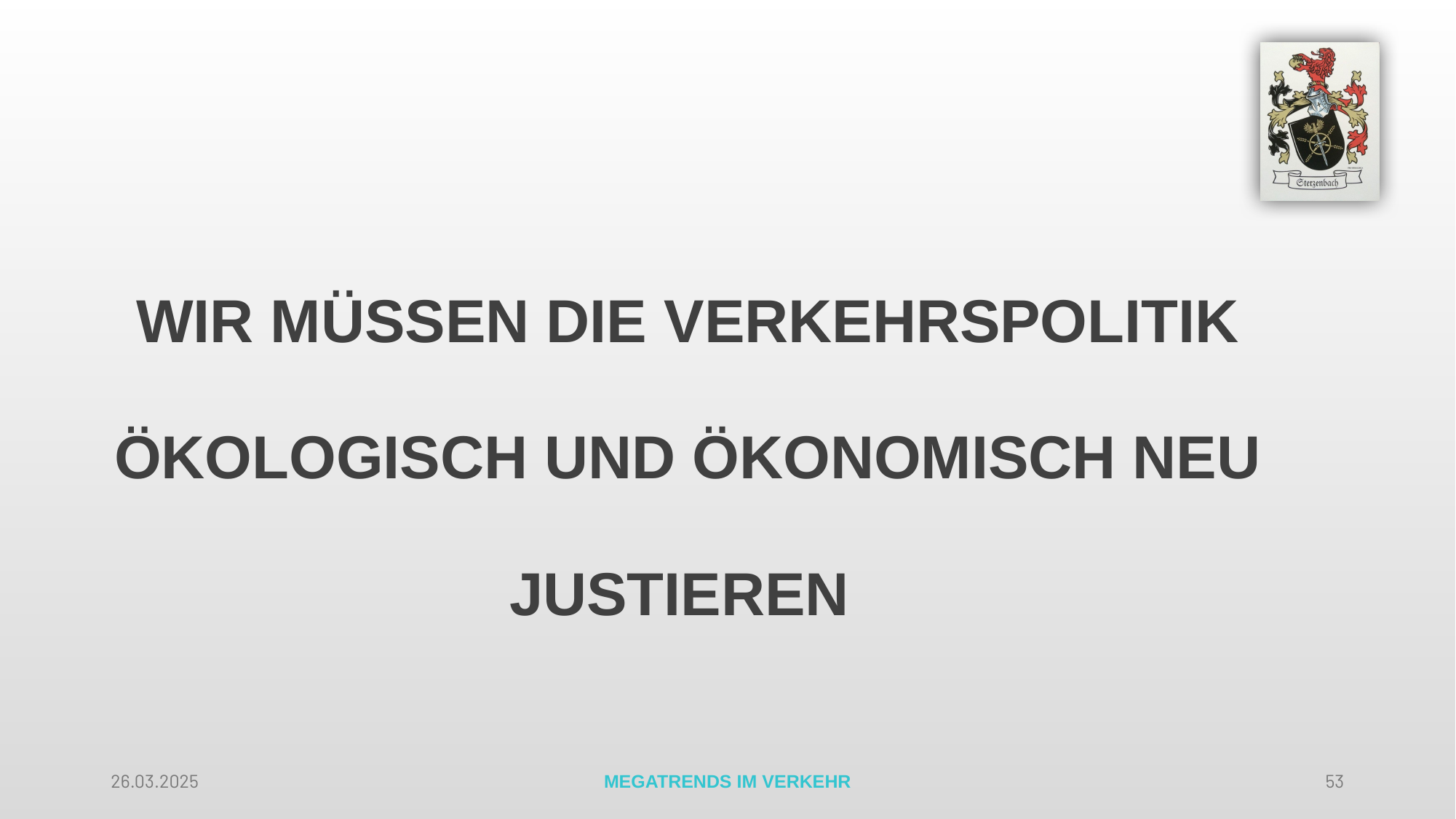

WIR MÜSSEN DIE VERKEHRSPOLITIK ÖKOLOGISCH UND ÖKONOMISCH NEU JUSTIEREN
26.03.2025
MEGATRENDS IM VERKEHR
53